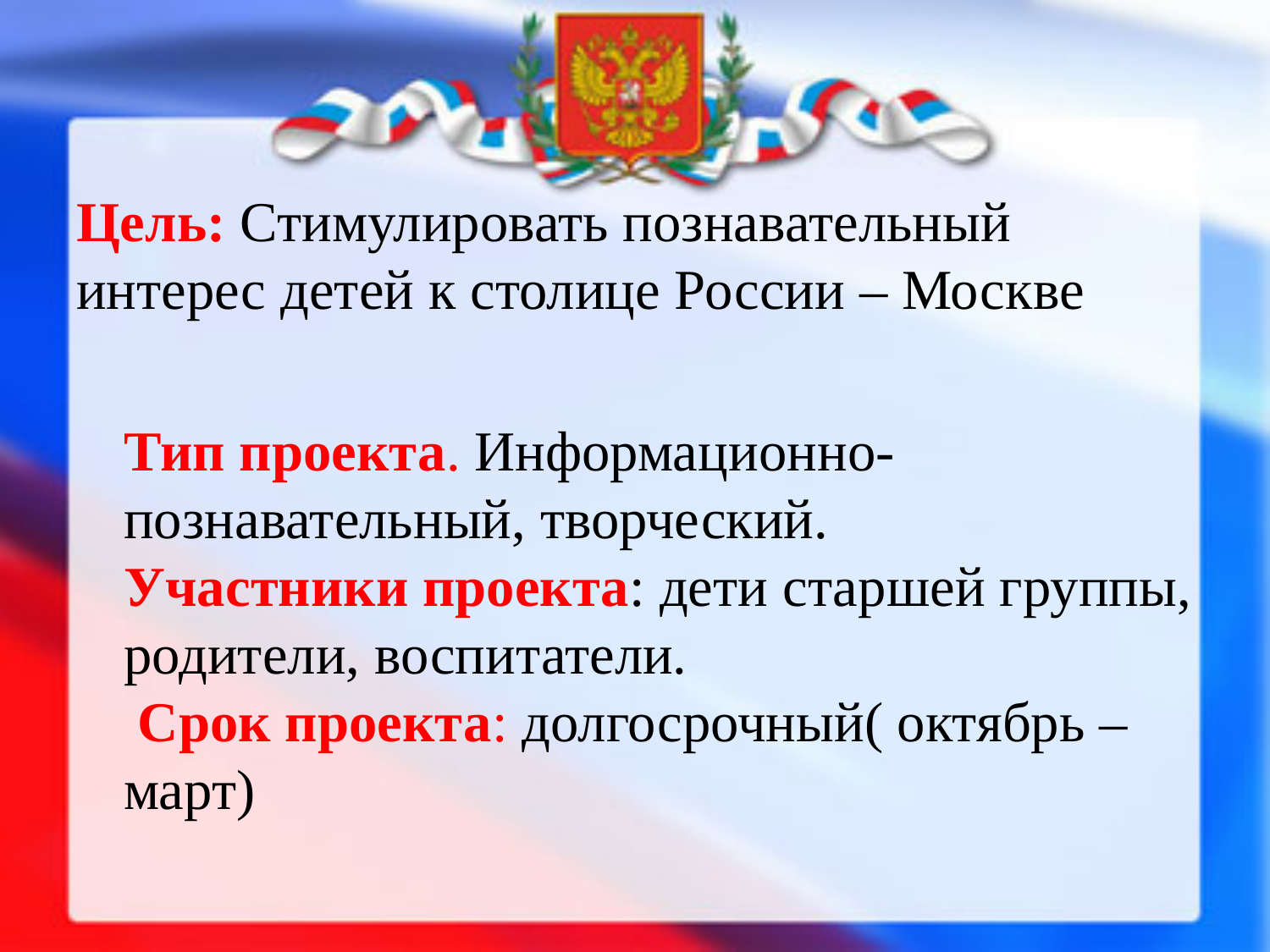

# Цель: Стимулировать познавательный интерес детей к столице России – Москве
Тип проекта. Информационно-познавательный, творческий.
Участники проекта: дети старшей группы, родители, воспитатели.
 Срок проекта: долгосрочный( октябрь – март)